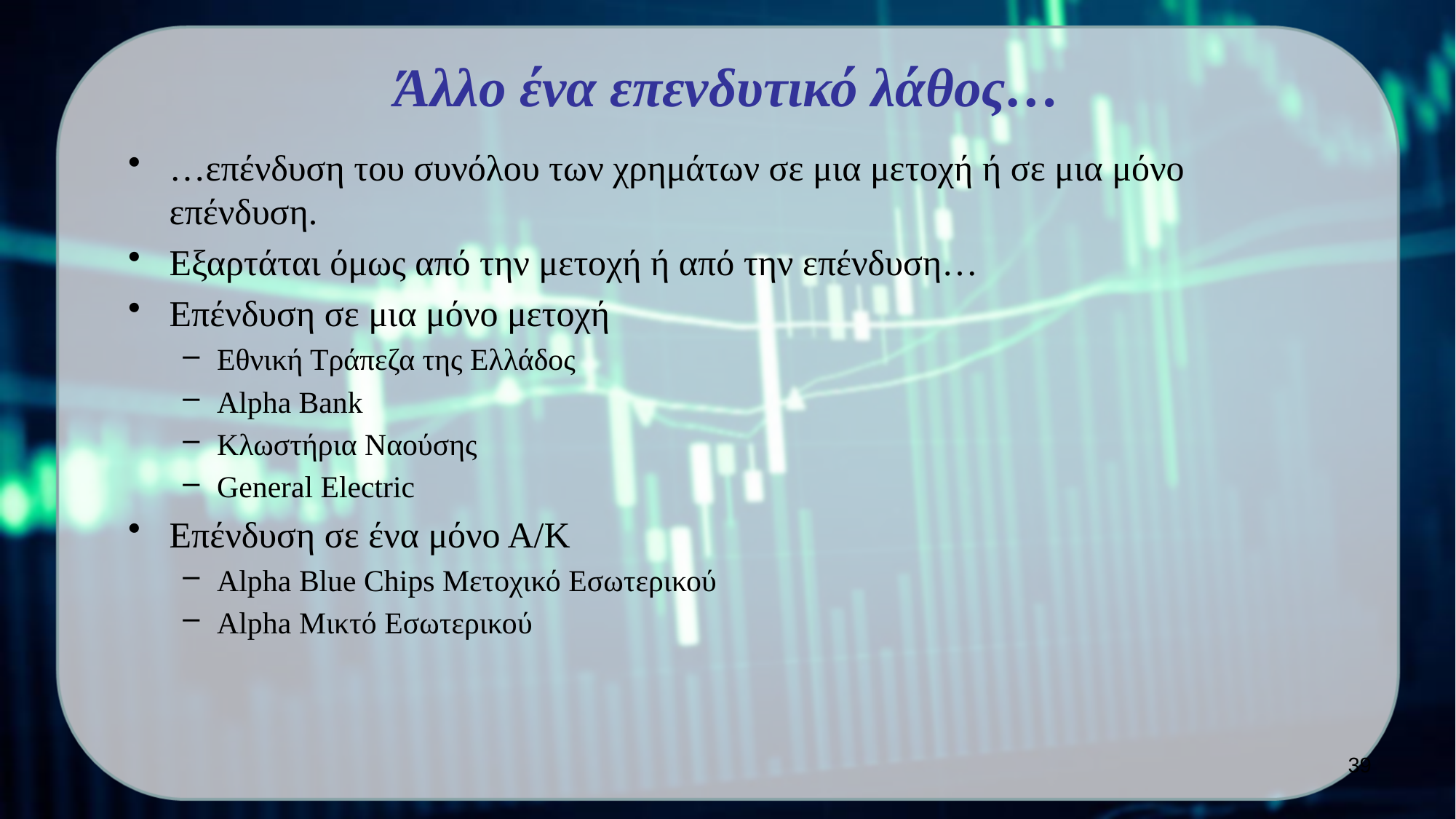

# Άλλο ένα επενδυτικό λάθος…
…επένδυση του συνόλου των χρημάτων σε μια μετοχή ή σε μια μόνο επένδυση.
Εξαρτάται όμως από την μετοχή ή από την επένδυση…
Επένδυση σε μια μόνο μετοχή
Εθνική Τράπεζα της Ελλάδος
Alpha Bank
Κλωστήρια Ναούσης
General Electric
Επένδυση σε ένα μόνο Α/Κ
Alpha Blue Chips Μετοχικό Εσωτερικού
Alpha Μικτό Εσωτερικού
39